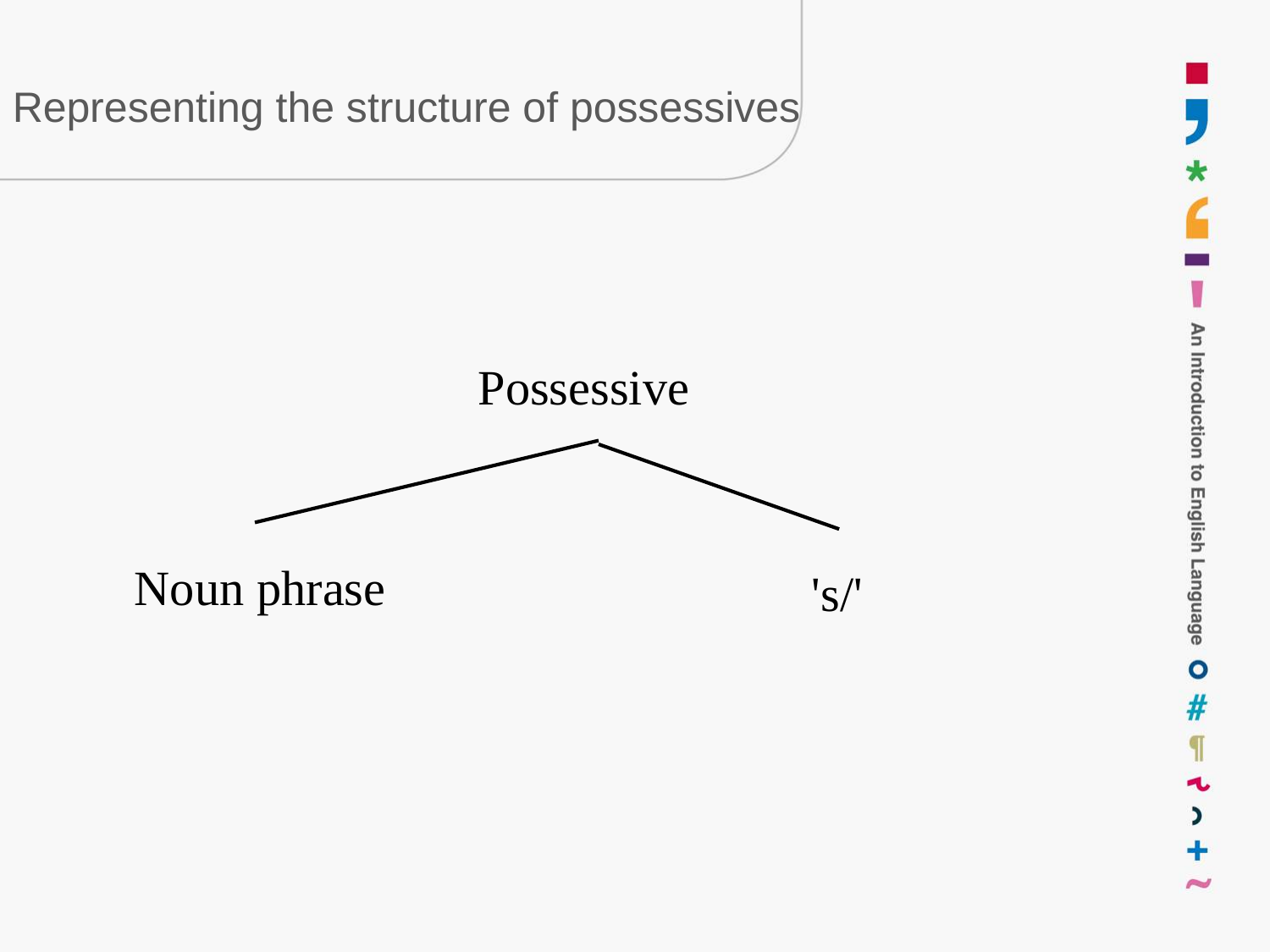

# Representing the structure of possessives
Possessive

Noun phrase
's/'